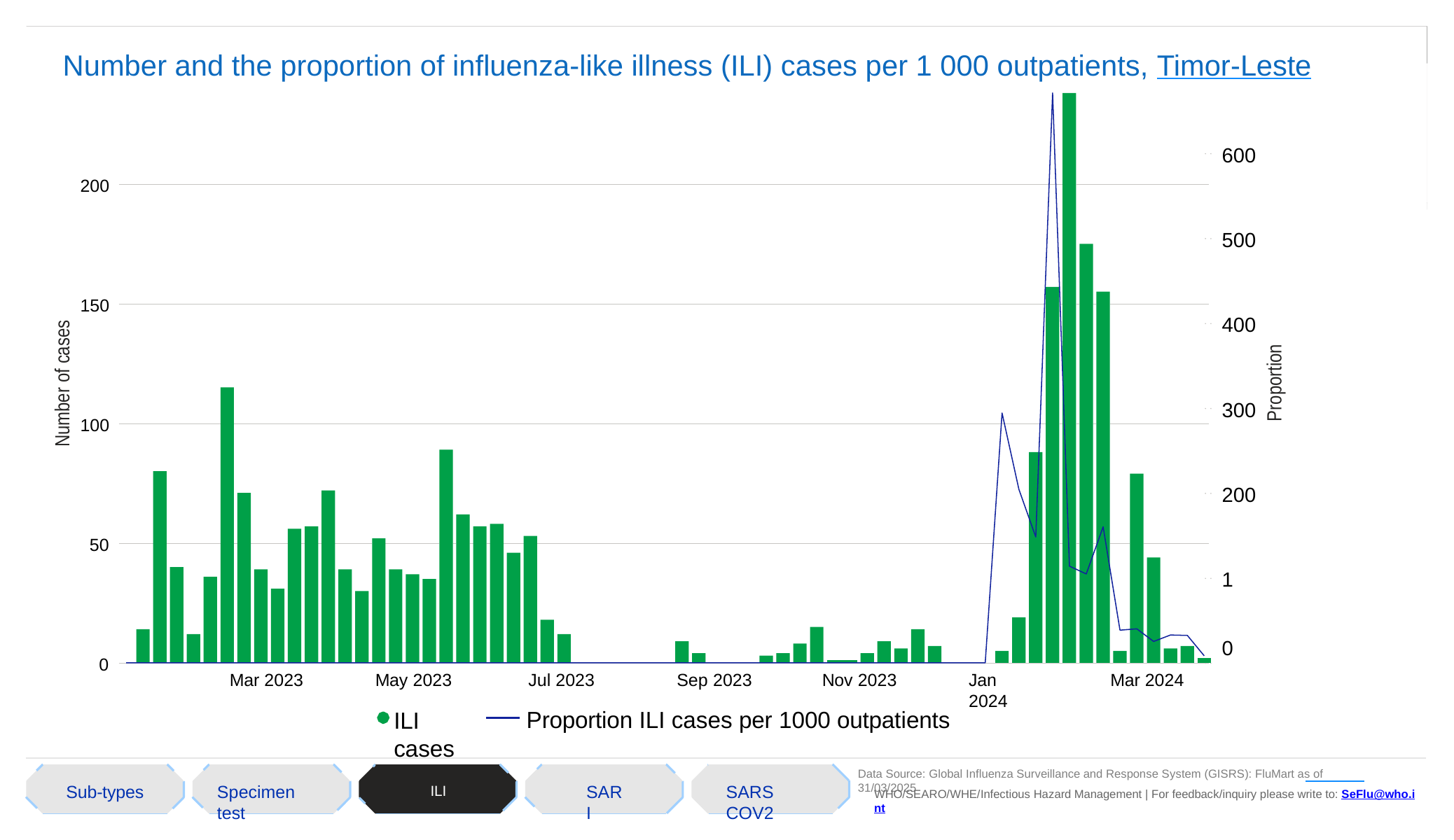

Power BI Desktop
# Number and the proportion of influenza-like illness (ILI) cases per 1 000 outpatients, Timor-Leste

600

200

500

150

Number of cases
400

Proportion

300

100

200

50

1

0

0

Mar 2023
May 2023
Jul 2023	Sep 2023	Nov 2023
Proportion ILI cases per 1000 outpatients
Jan 2024
Mar 2024
ILI cases

Data Source: Global Influenza Surveillance and Response System (GISRS): FluMart as of 31/03/2025

Sub-types
Specimen test
SARI
SARS COV2

ILI
WHO/SEARO/WHE/Infectious Hazard Management | For feedback/inquiry please write to: SeFlu@who.int